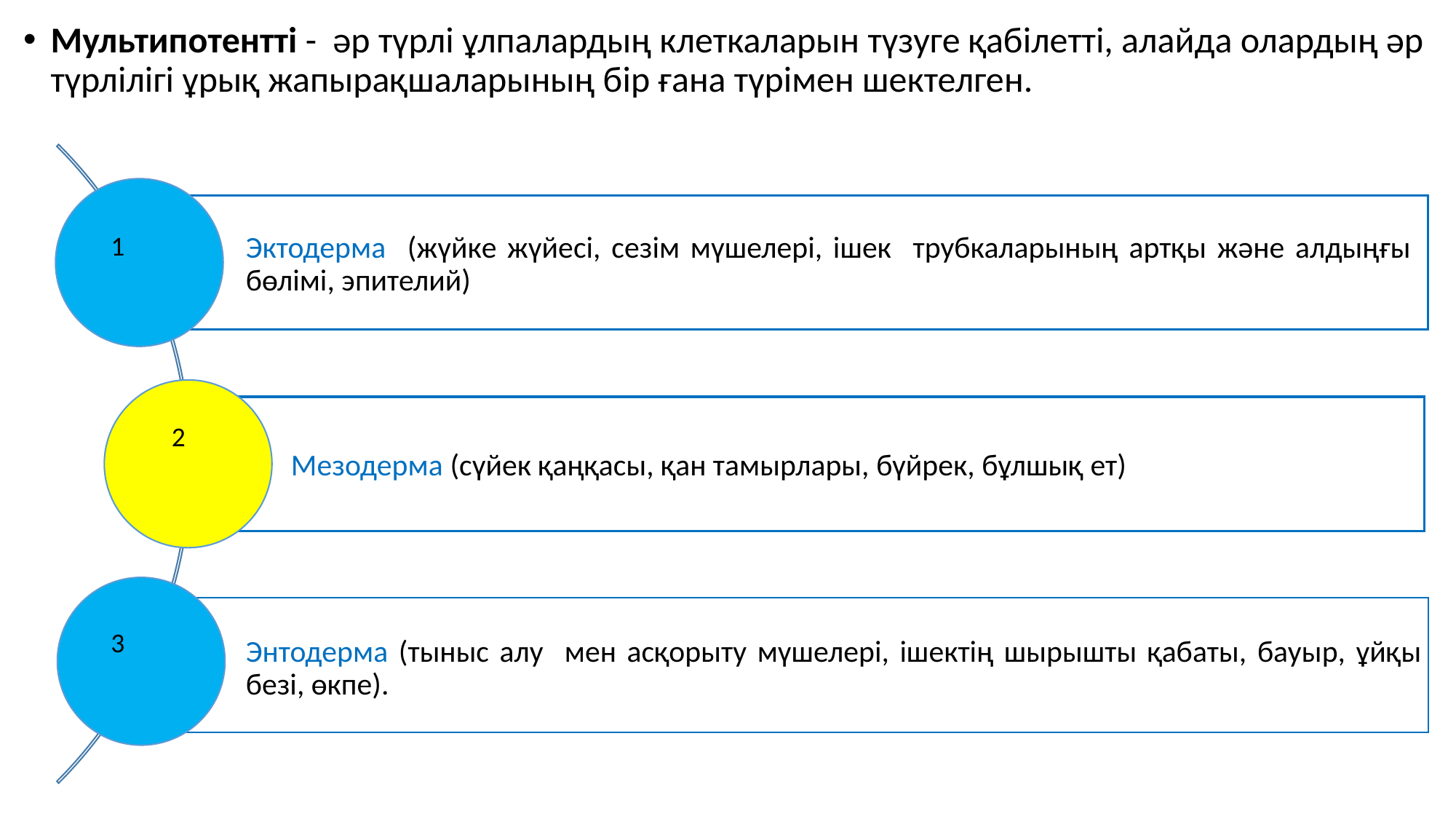

Мультипотентті -  әр түрлі ұлпалардың клеткаларын түзуге қабілетті, алайда олардың әр түрлілігі ұрық жапырақшаларының бір ғана түрімен шектелген.

Эктодерма  (жүйке жүйесі, сезім мүшелері, ішек  трубкаларының артқы және алдыңғы  бөлімі, эпителий)

Мезодерма (сүйек қаңқасы, қан тамырлары, бүйрек, бұлшық ет)

Энтодерма (тыныс алу  мен асқорыту мүшелері, ішектің шырышты қабаты, бауыр, ұйқы безі, өкпе).

1
2
3